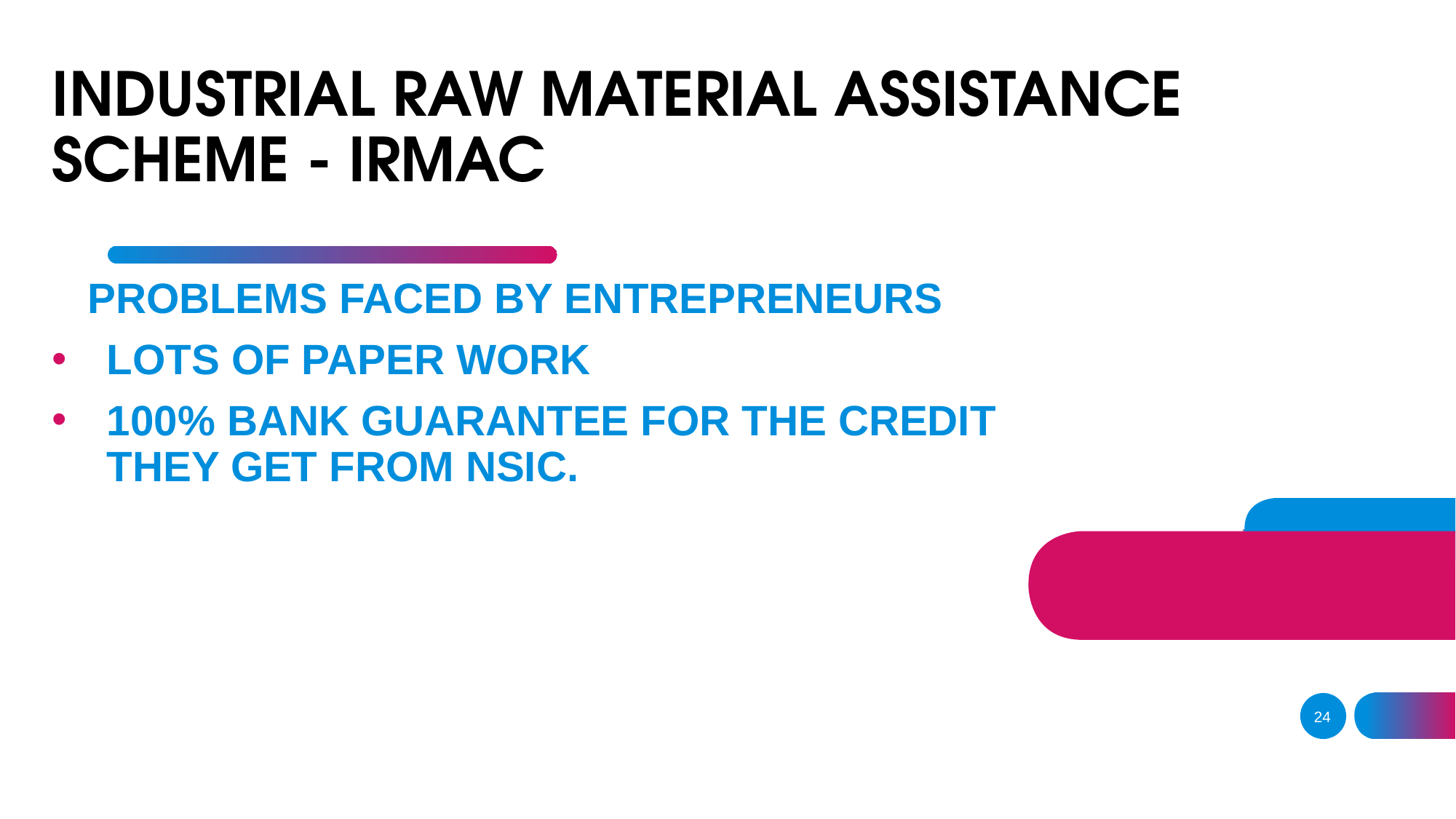

# INDUSTRIAL RAW MATERIAL ASSISTANCE SCHEME - IRMAC
   PROBLEMS FACED BY ENTREPRENEURS
LOTS OF PAPER WORK
100% BANK GUARANTEE FOR THE CREDIT THEY GET FROM NSIC.
24